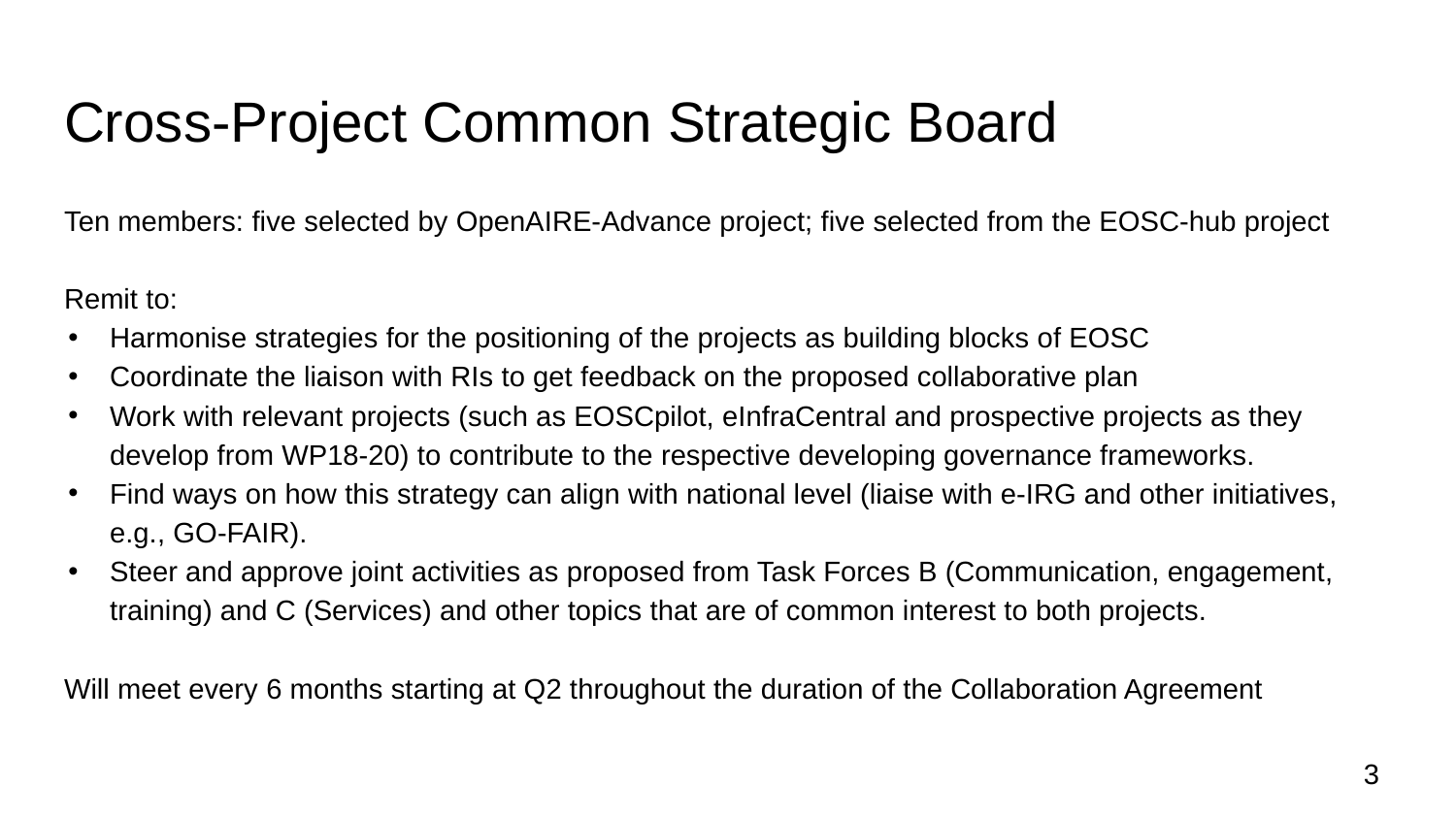

# Cross-Project Common Strategic Board
Ten members: five selected by OpenAIRE-Advance project; five selected from the EOSC-hub project

Remit to:
Harmonise strategies for the positioning of the projects as building blocks of EOSC
Coordinate the liaison with RIs to get feedback on the proposed collaborative plan
Work with relevant projects (such as EOSCpilot, eInfraCentral and prospective projects as they develop from WP18-20) to contribute to the respective developing governance frameworks.
Find ways on how this strategy can align with national level (liaise with e-IRG and other initiatives, e.g., GO-FAIR).
Steer and approve joint activities as proposed from Task Forces B (Communication, engagement, training) and C (Services) and other topics that are of common interest to both projects.

Will meet every 6 months starting at Q2 throughout the duration of the Collaboration Agreement
3